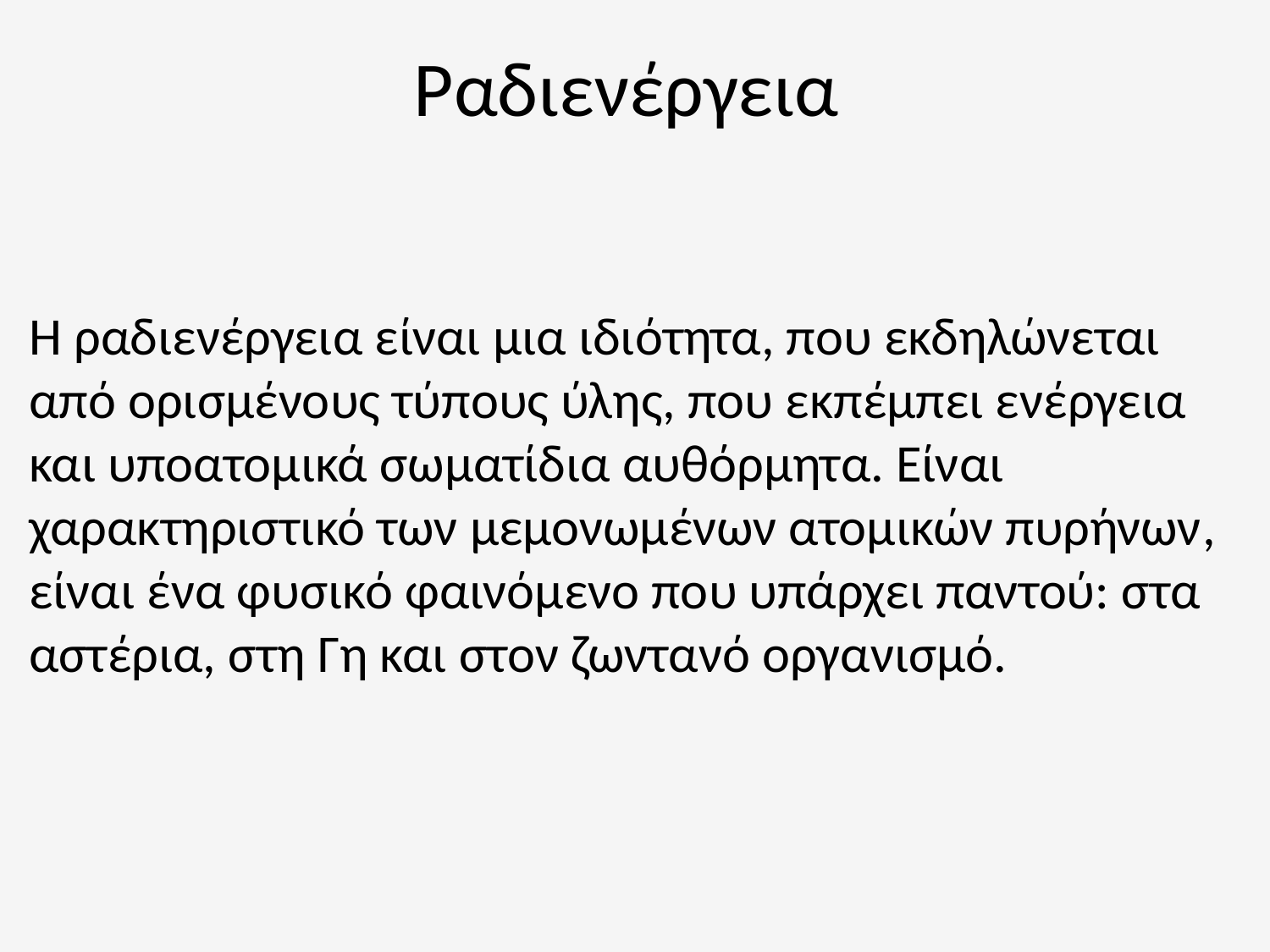

# Ραδιενέργεια
Η ραδιενέργεια είναι μια ιδιότητα, που εκδηλώνεται από ορισμένους τύπους ύλης, που εκπέμπει ενέργεια και υποατομικά σωματίδια αυθόρμητα. Είναι χαρακτηριστικό των μεμονωμένων ατομικών πυρήνων, είναι ένα φυσικό φαινόμενο που υπάρχει παντού: στα αστέρια, στη Γη και στον ζωντανό οργανισμό.